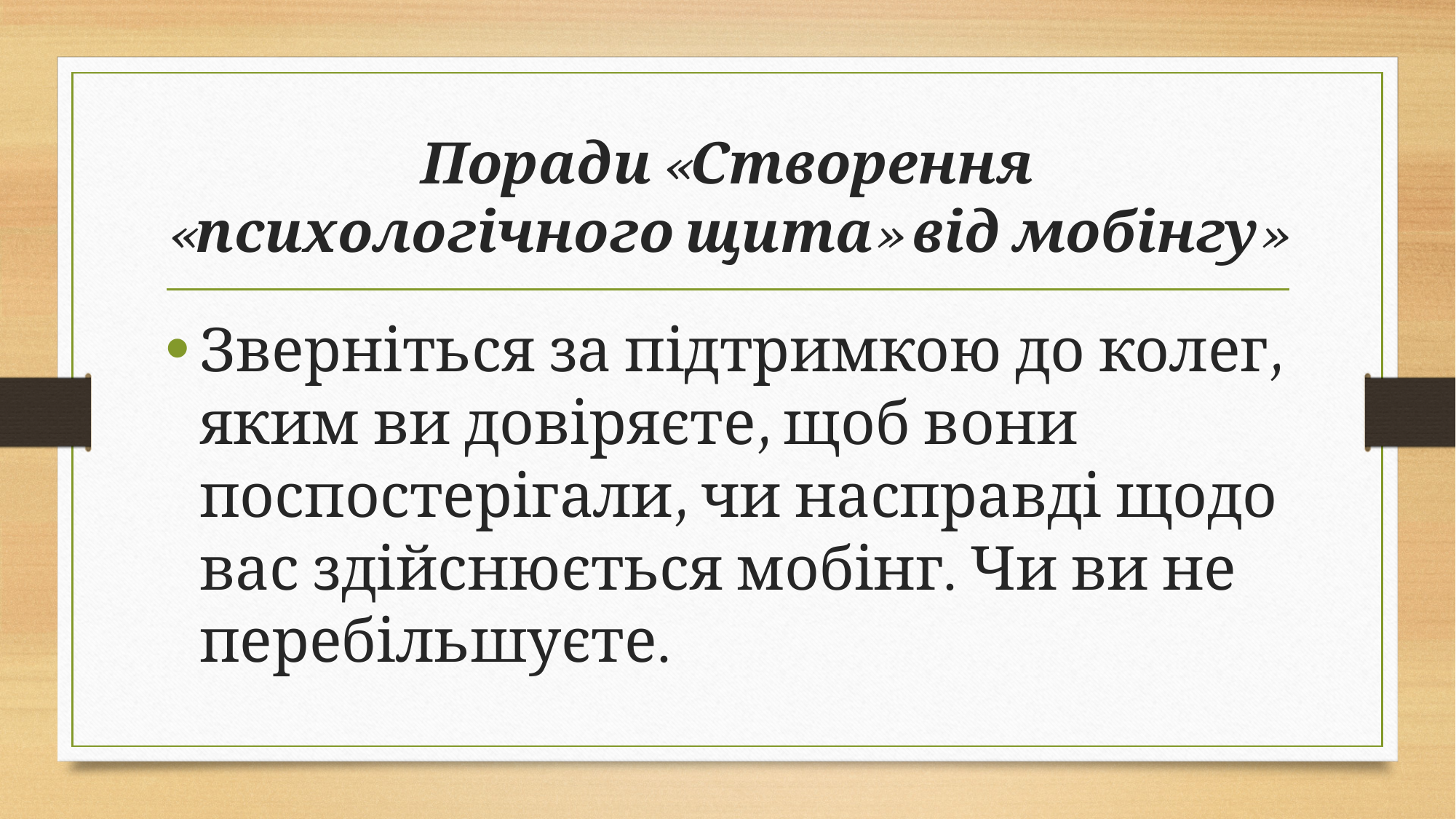

# Поради «Створення «психологічного щита» від мобінгу»
Зверніться за підтримкою до колег, яким ви довіряєте, щоб вони поспостерігали, чи насправді щодо вас здійснюється мобінг. Чи ви не перебільшуєте.